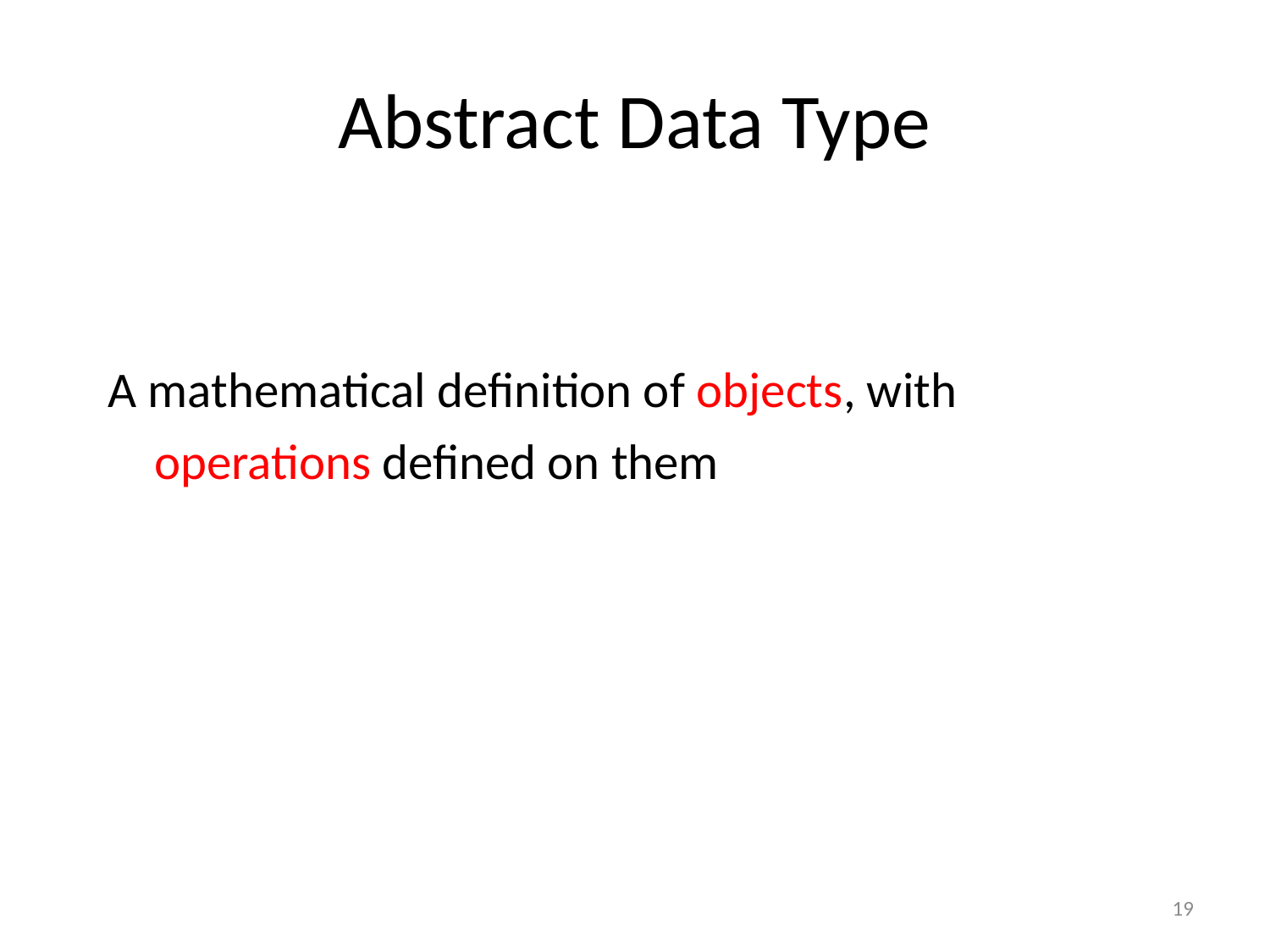

# Abstract Data Type

A mathematical definition of objects, with operations defined on them

19